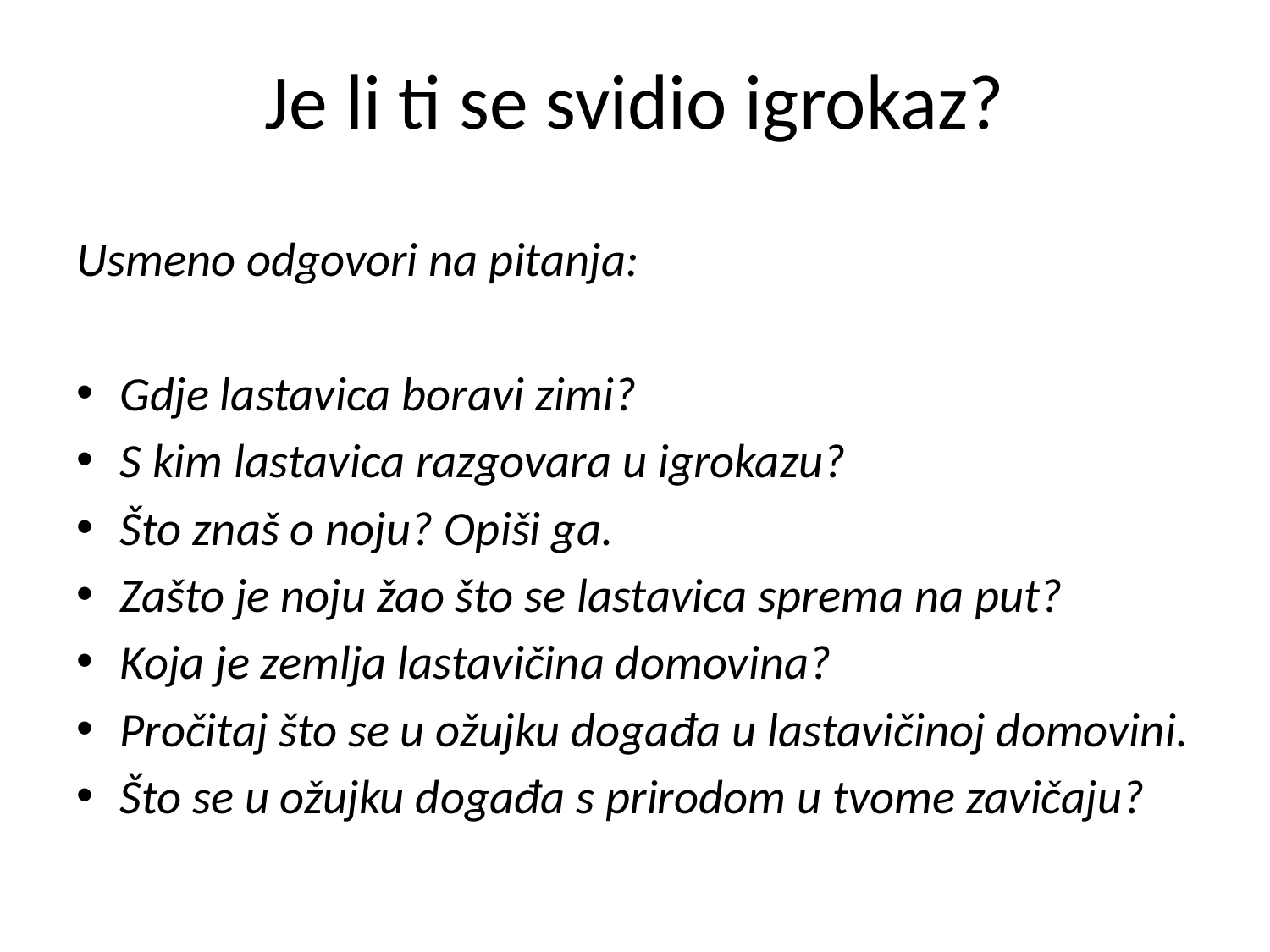

# Je li ti se svidio igrokaz?
Usmeno odgovori na pitanja:

Gdje lastavica boravi zimi?
S kim lastavica razgovara u igrokazu?
Što znaš o noju? Opiši ga.
Zašto je noju žao što se lastavica sprema na put?
Koja je zemlja lastavičina domovina?
Pročitaj što se u ožujku događa u lastavičinoj domovini.
Što se u ožujku događa s prirodom u tvome zavičaju?